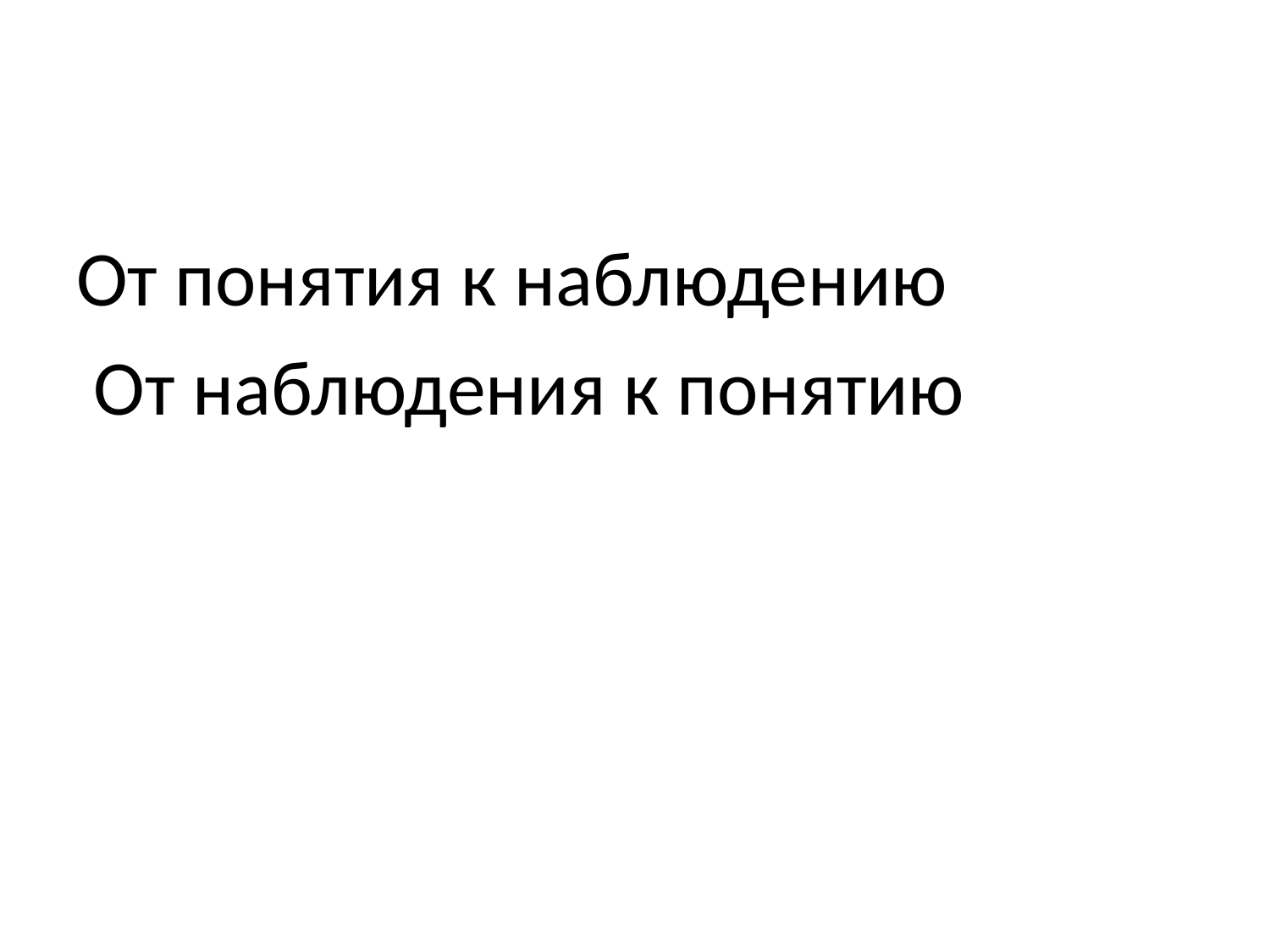

#
От понятия к наблюдению
 От наблюдения к понятию